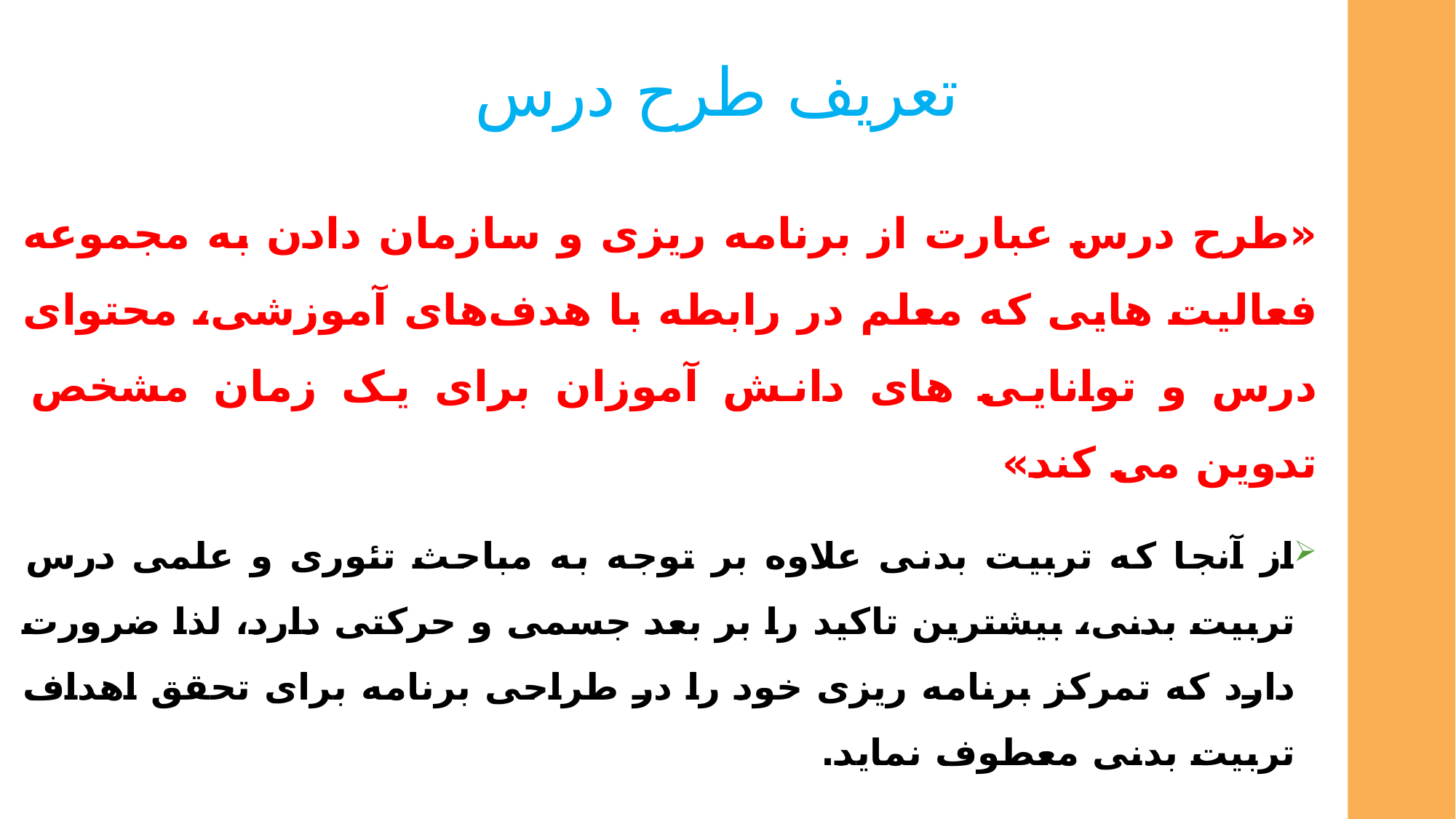

# تعریف طرح درس
«طرح درس عبارت از برنامه ریزی و سازمان دادن به مجموعه فعالیت هایی که معلم در رابطه با هدف‌های آموزشی، محتوای درس و توانایی های دانش آموزان برای یک زمان مشخص تدوین می کند»
از آنجا که تربیت بدنی علاوه بر توجه به مباحث تئوری و علمی درس تربیت بدنی، بیشترین تاکید را بر بعد جسمی و حرکتی دارد، لذا ضرورت دارد که تمرکز برنامه ریزی خود را در طراحی برنامه برای تحقق اهداف تربیت بدنی معطوف نماید.